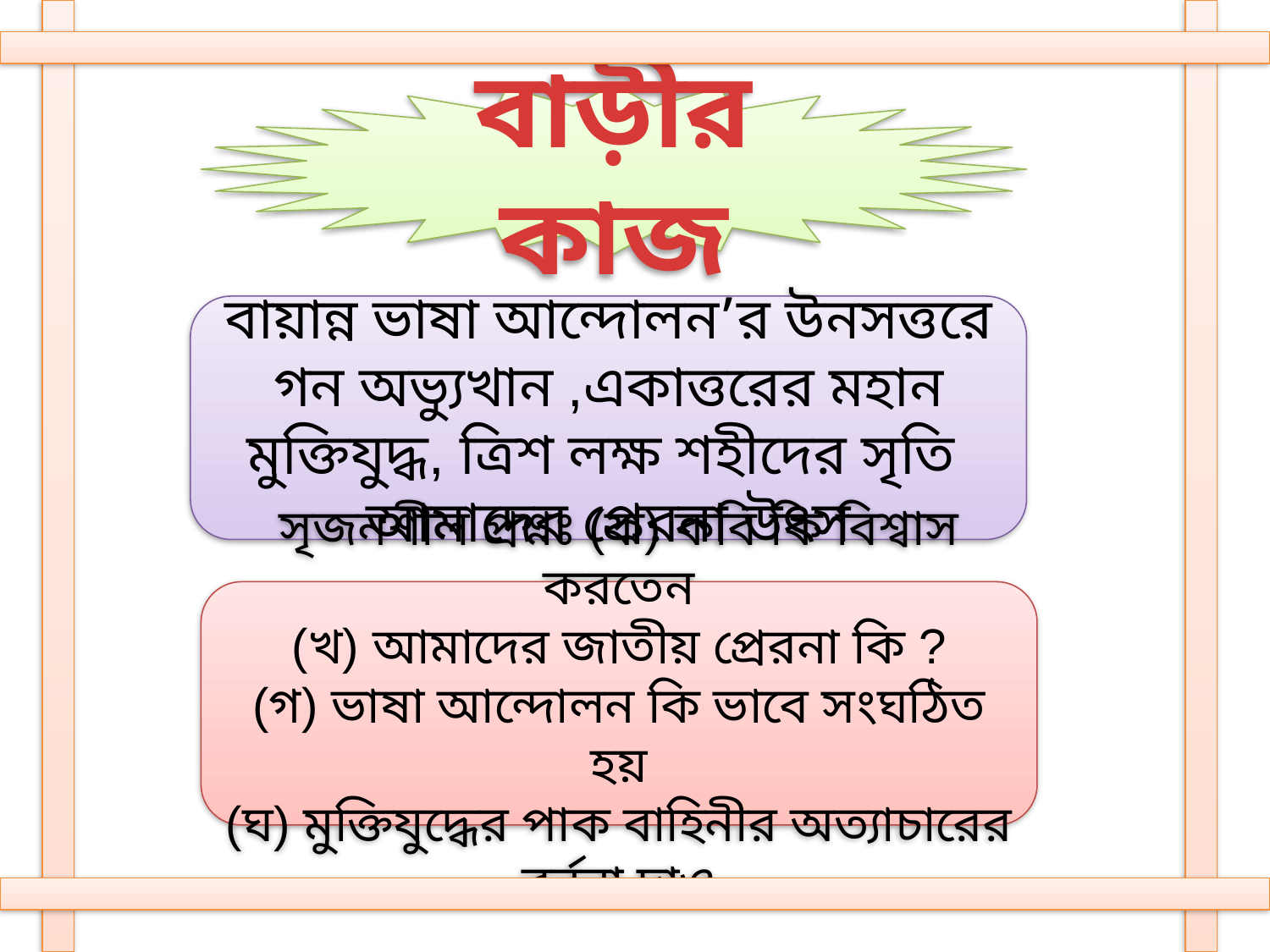

বাড়ীর কাজ
বায়ান্ন ভাষা আন্দোলন’র উনসত্তরে গন অভ্যুখান ,একাত্তরের মহান মুক্তিযুদ্ধ, ত্রিশ লক্ষ শহীদের সৃতি  আমাদের প্রেরনা উৎস
সৃজনশীল প্রশ্নঃ (ক) কবি কি বিশ্বাস করতেন
(খ) আমাদের জাতীয় প্রেরনা কি ?
(গ) ভাষা আন্দোলন কি ভাবে সংঘঠিত হয়
(ঘ) মুক্তিযুদ্ধের পাক বাহিনীর অত্যাচারের বর্ননা দাও